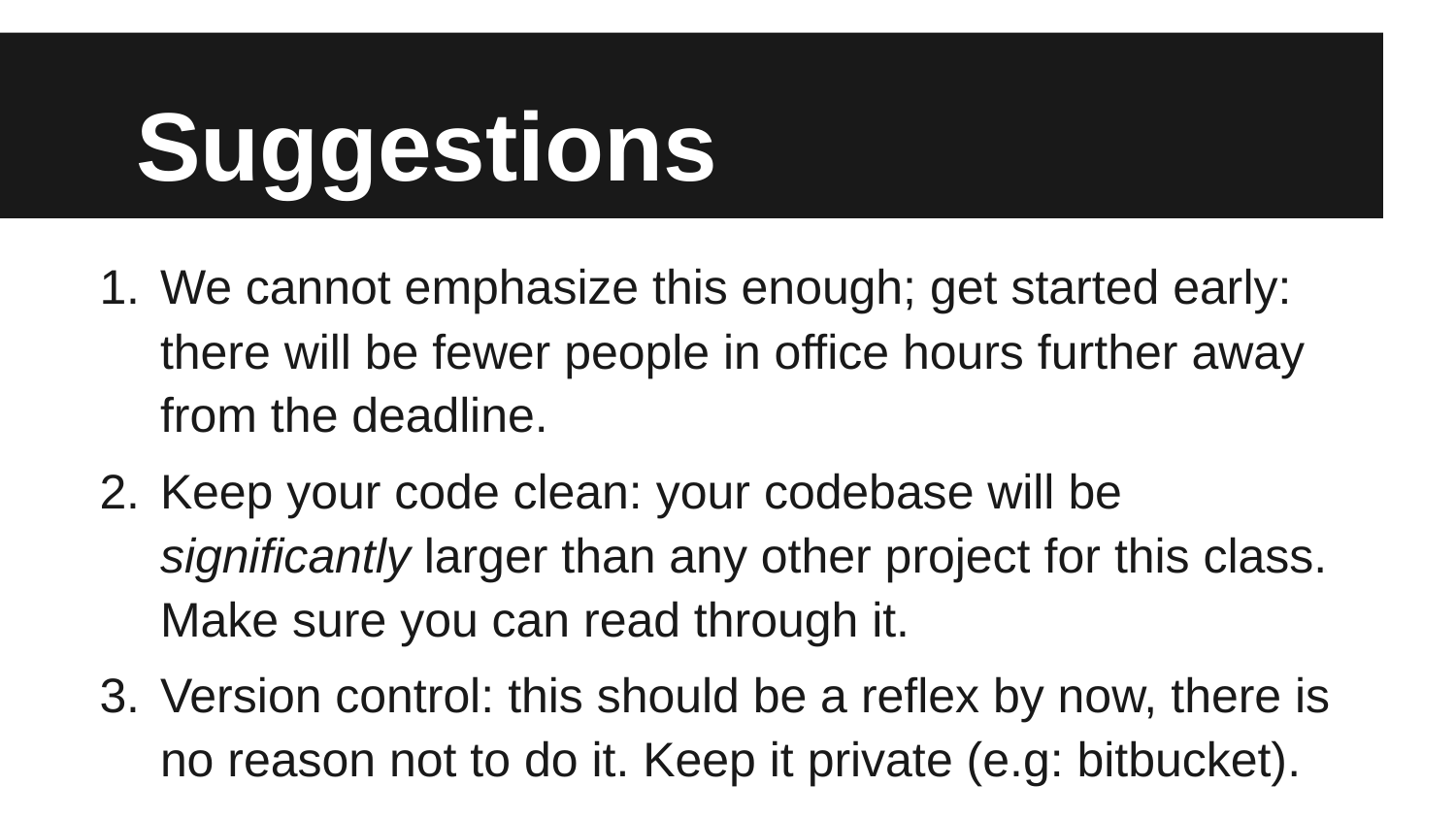

# Suggestions
We cannot emphasize this enough; get started early: there will be fewer people in office hours further away from the deadline.
Keep your code clean: your codebase will be significantly larger than any other project for this class. Make sure you can read through it.
Version control: this should be a reflex by now, there is no reason not to do it. Keep it private (e.g: bitbucket).